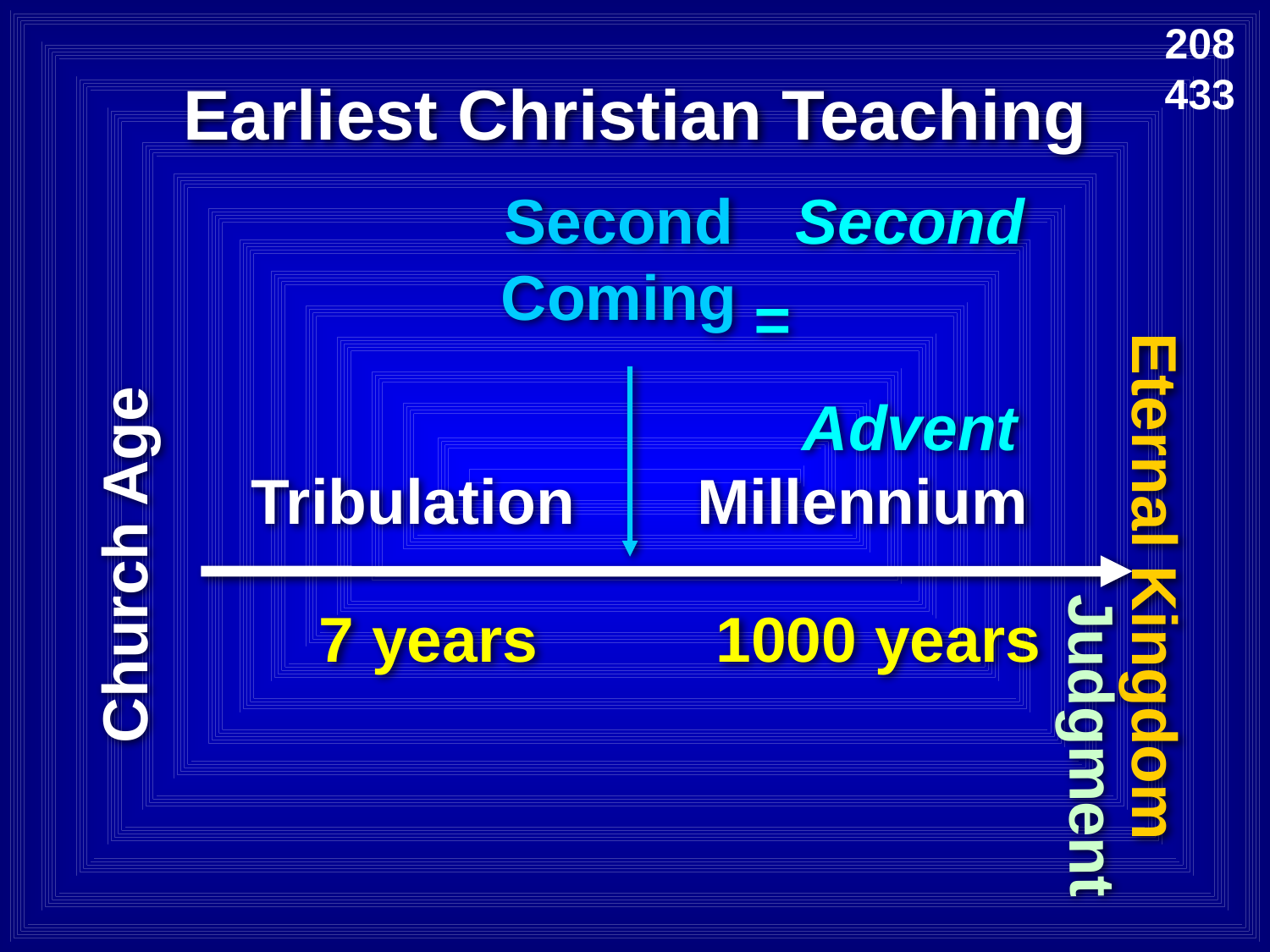

208
433
Earliest Christian Teaching
Second Coming
Second
=
Advent

Tribulation
Millennium
Church Age
Eternal Kingdom

7 years
1000 years
Judgment